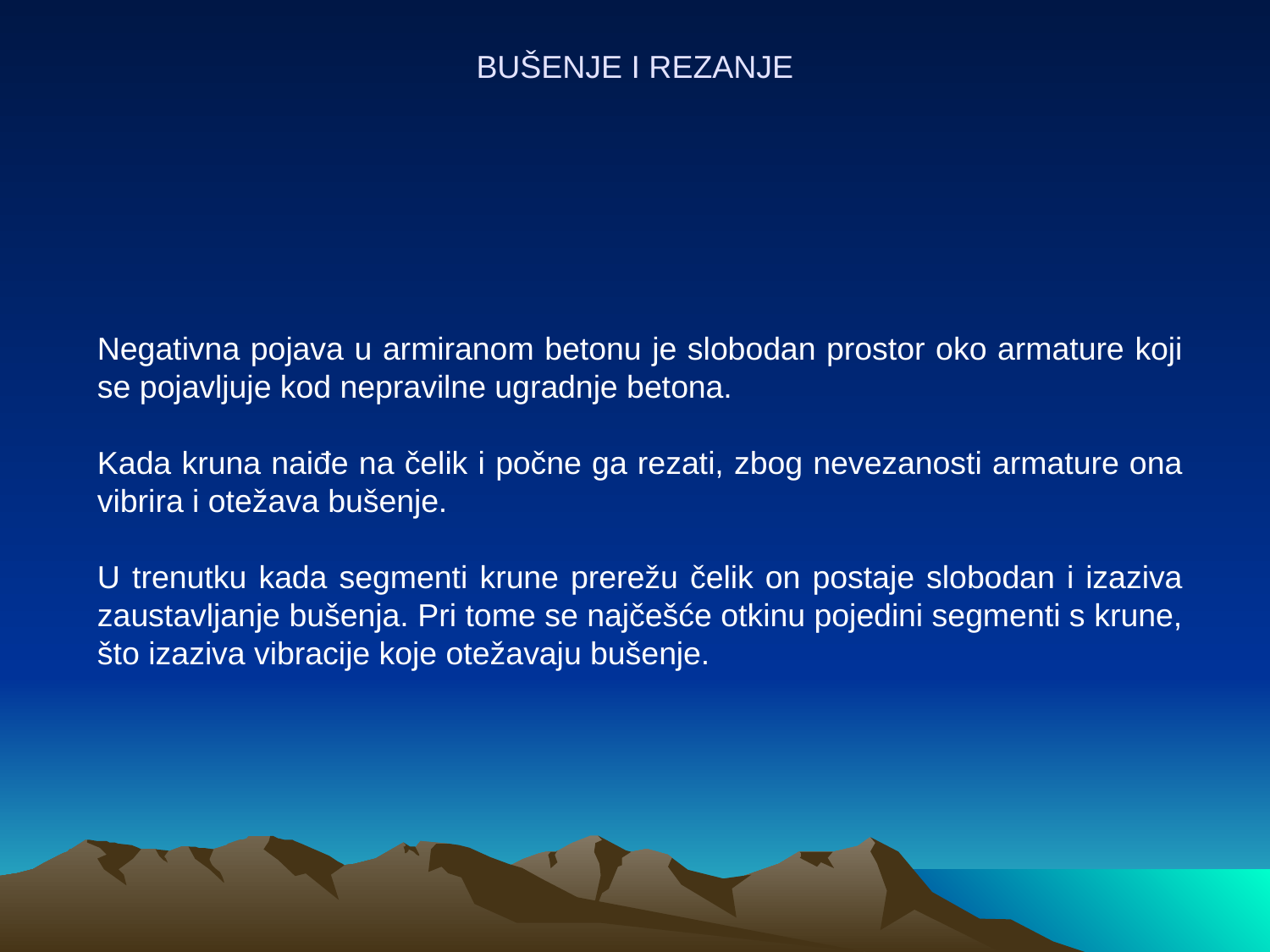

# BUŠENJE I REZANJE
Negativna pojava u armiranom betonu je slobodan prostor oko armature koji se pojavljuje kod nepravilne ugradnje betona.

Kada kruna naiđe na čelik i počne ga rezati, zbog nevezanosti armature ona vibrira i otežava bušenje.

U trenutku kada segmenti krune prerežu čelik on postaje slobodan i izaziva zaustavljanje bušenja. Pri tome se najčešće otkinu pojedini segmenti s krune, što izaziva vibracije koje otežavaju bušenje.